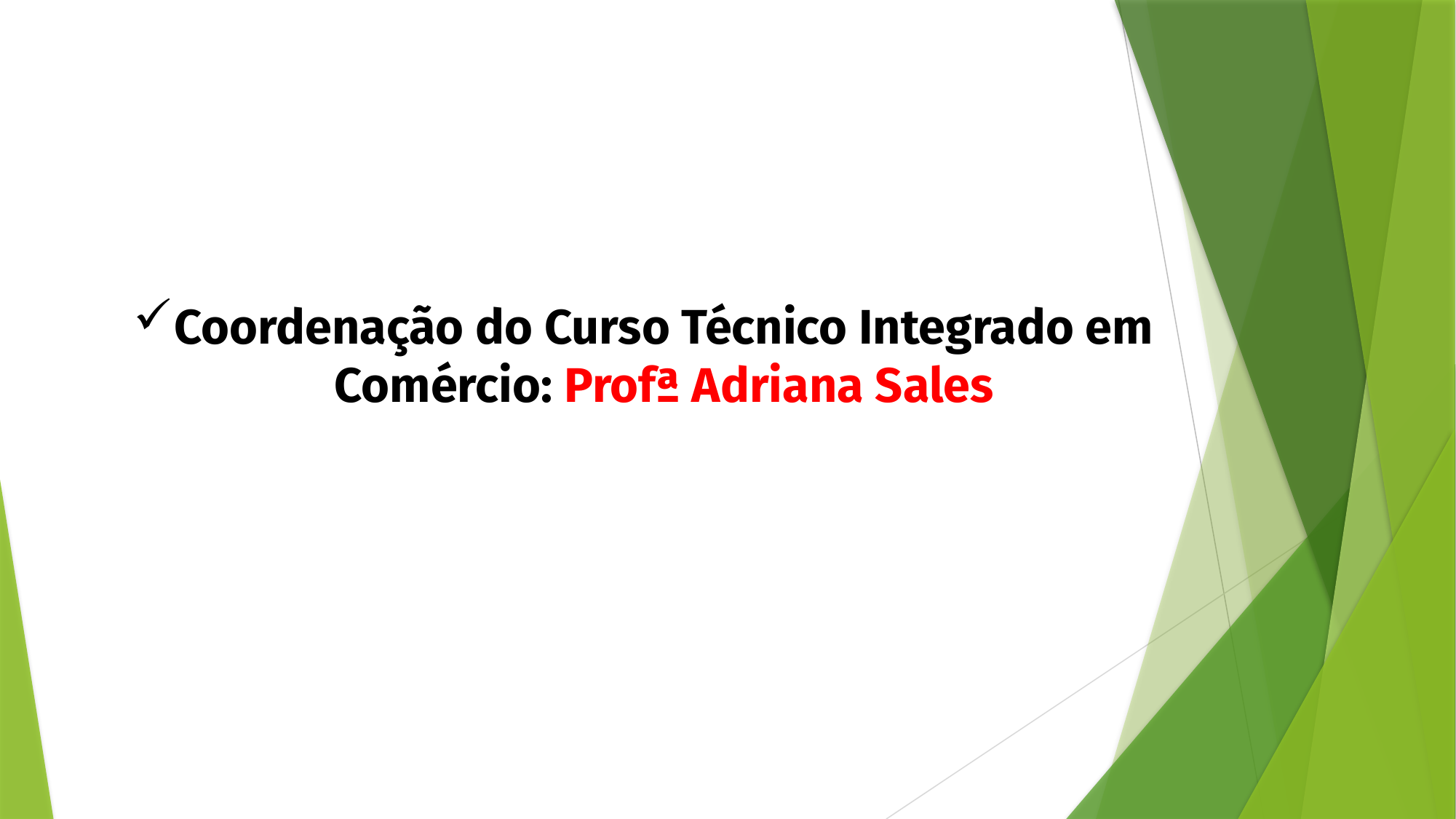

Coordenação do Curso Técnico Integrado em Comércio: Profª Adriana Sales